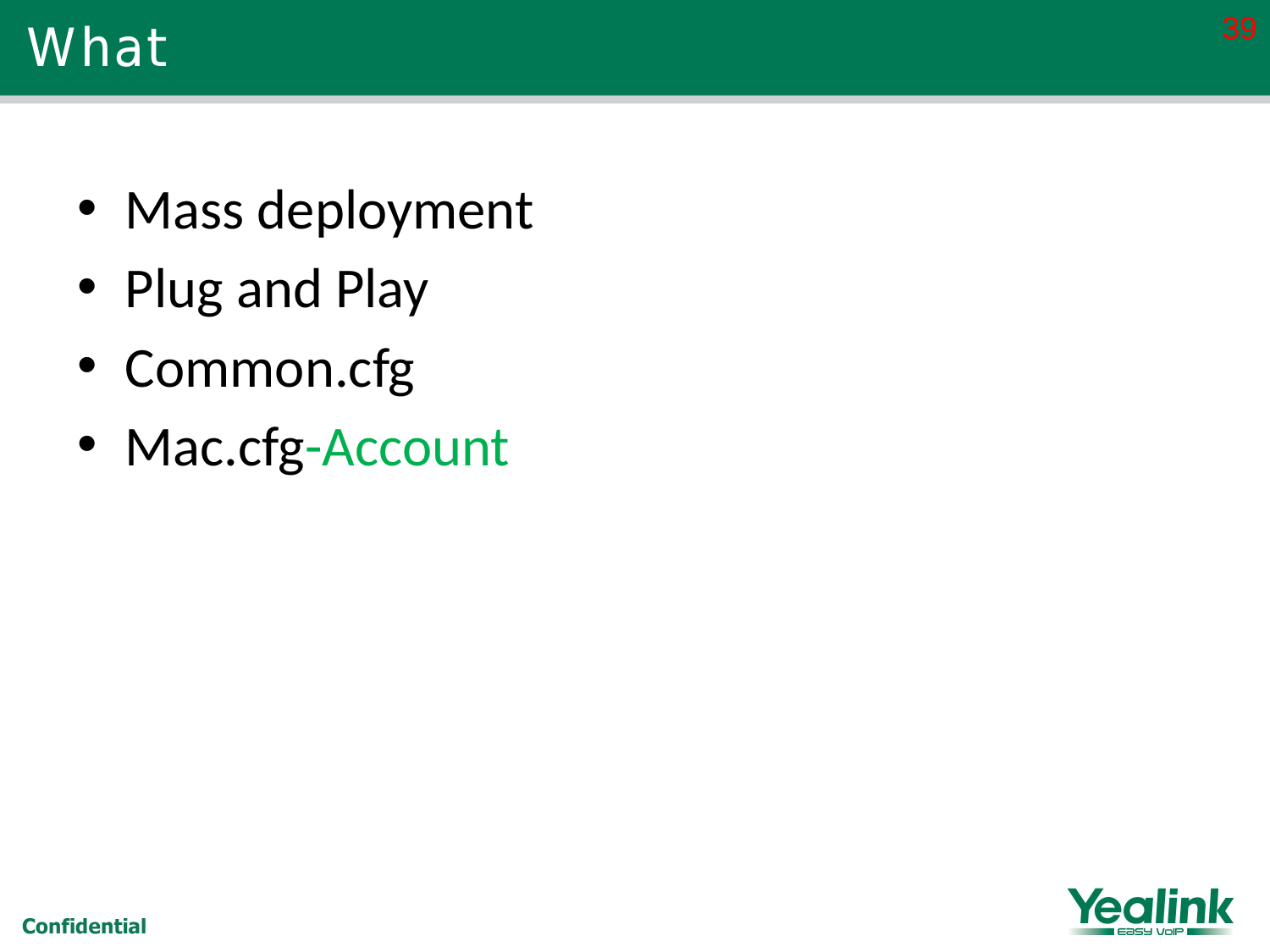

39
What
Mass deployment
Plug and Play
Common.cfg
Mac.cfg-Account